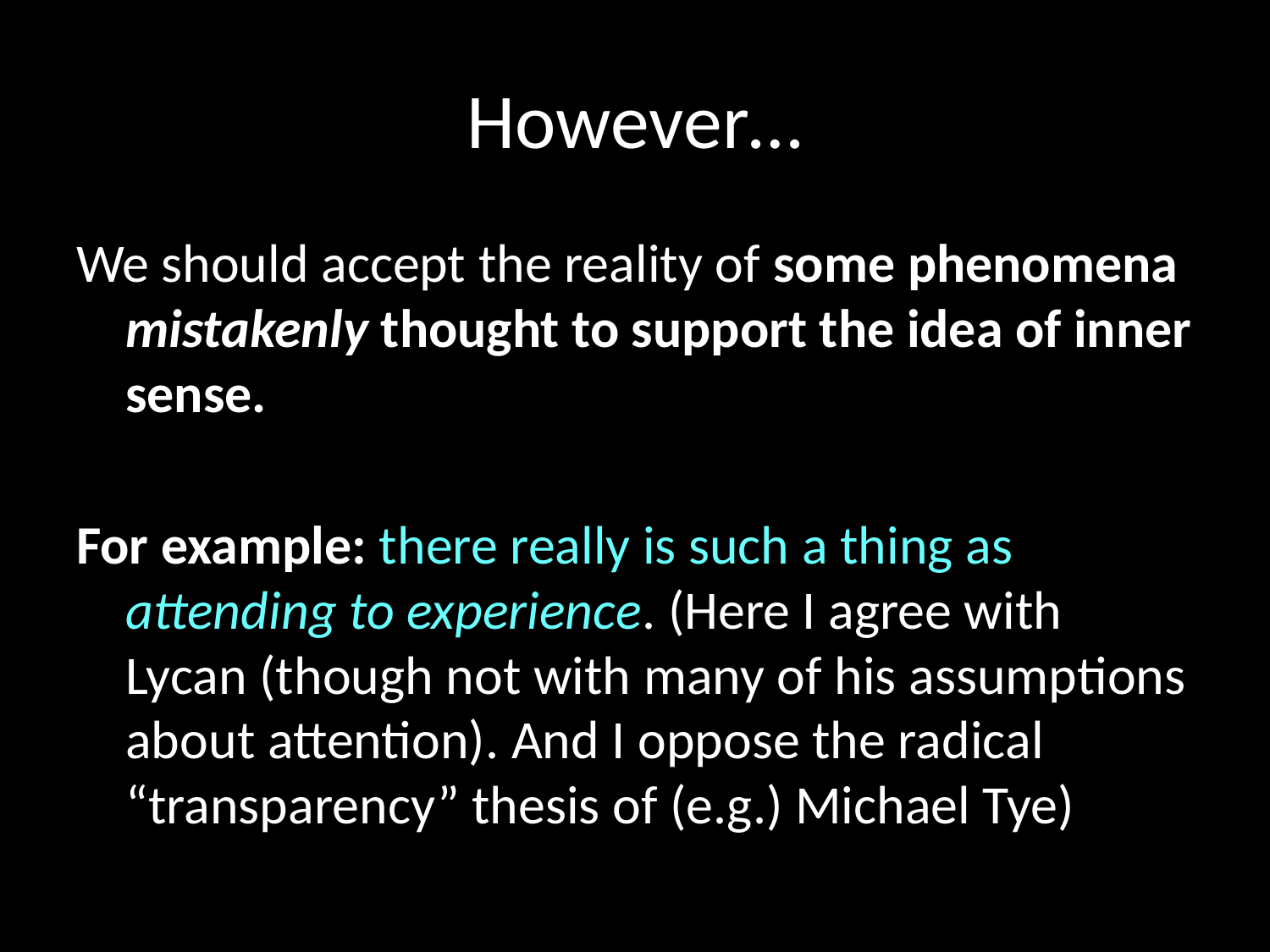

# However…
We should accept the reality of some phenomena mistakenly thought to support the idea of inner sense.

For example: there really is such a thing as attending to experience. (Here I agree with Lycan (though not with many of his assumptions about attention). And I oppose the radical “transparency” thesis of (e.g.) Michael Tye)